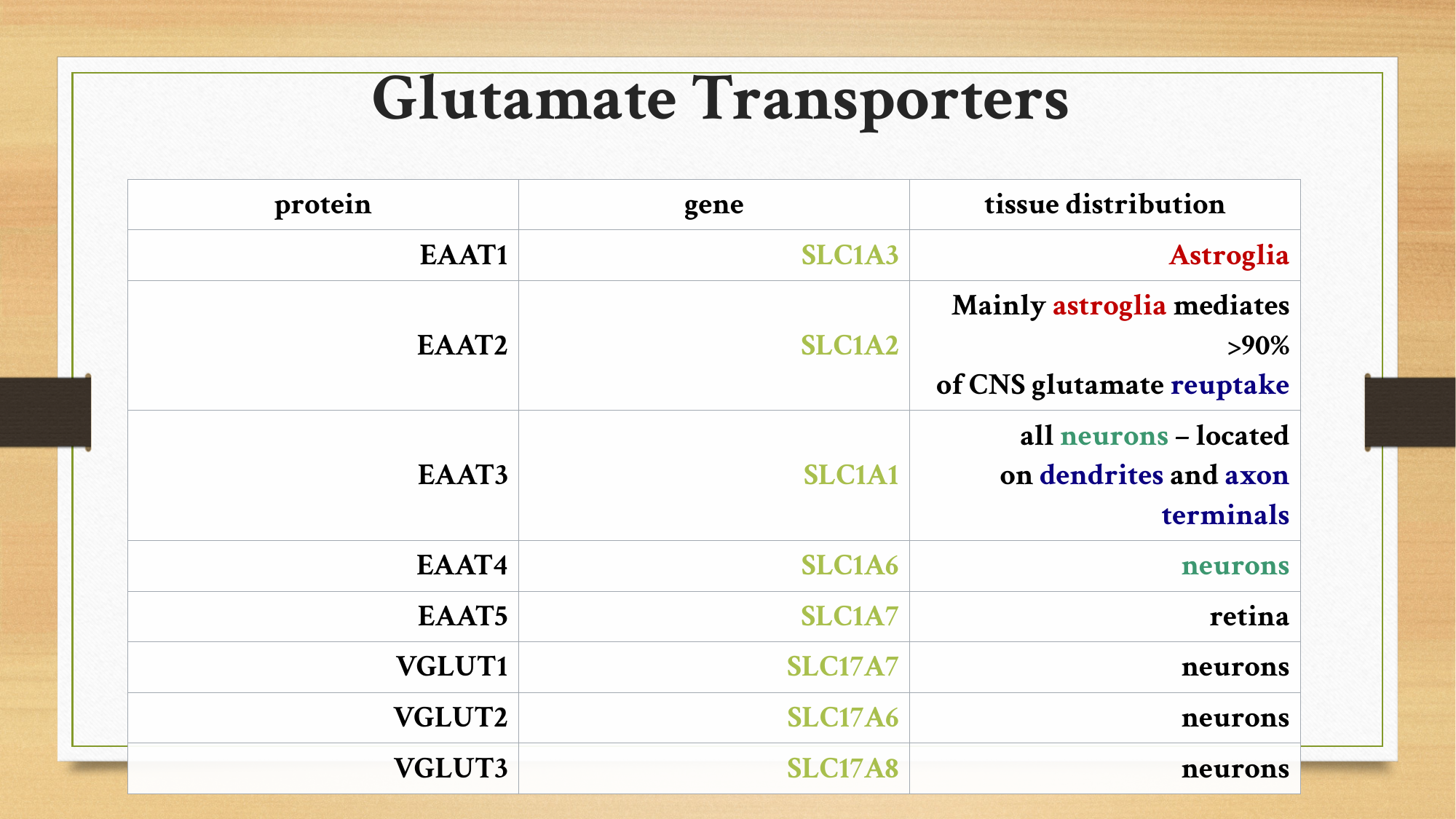

# Glutamate Transporters
| protein | gene | tissue distribution |
| --- | --- | --- |
| EAAT1 | SLC1A3 | Astroglia |
| EAAT2 | SLC1A2 | Mainly astroglia mediates >90% of CNS glutamate reuptake |
| EAAT3 | SLC1A1 | all neurons – located on dendrites and axon terminals |
| EAAT4 | SLC1A6 | neurons |
| EAAT5 | SLC1A7 | retina |
| VGLUT1 | SLC17A7 | neurons |
| VGLUT2 | SLC17A6 | neurons |
| VGLUT3 | SLC17A8 | neurons |